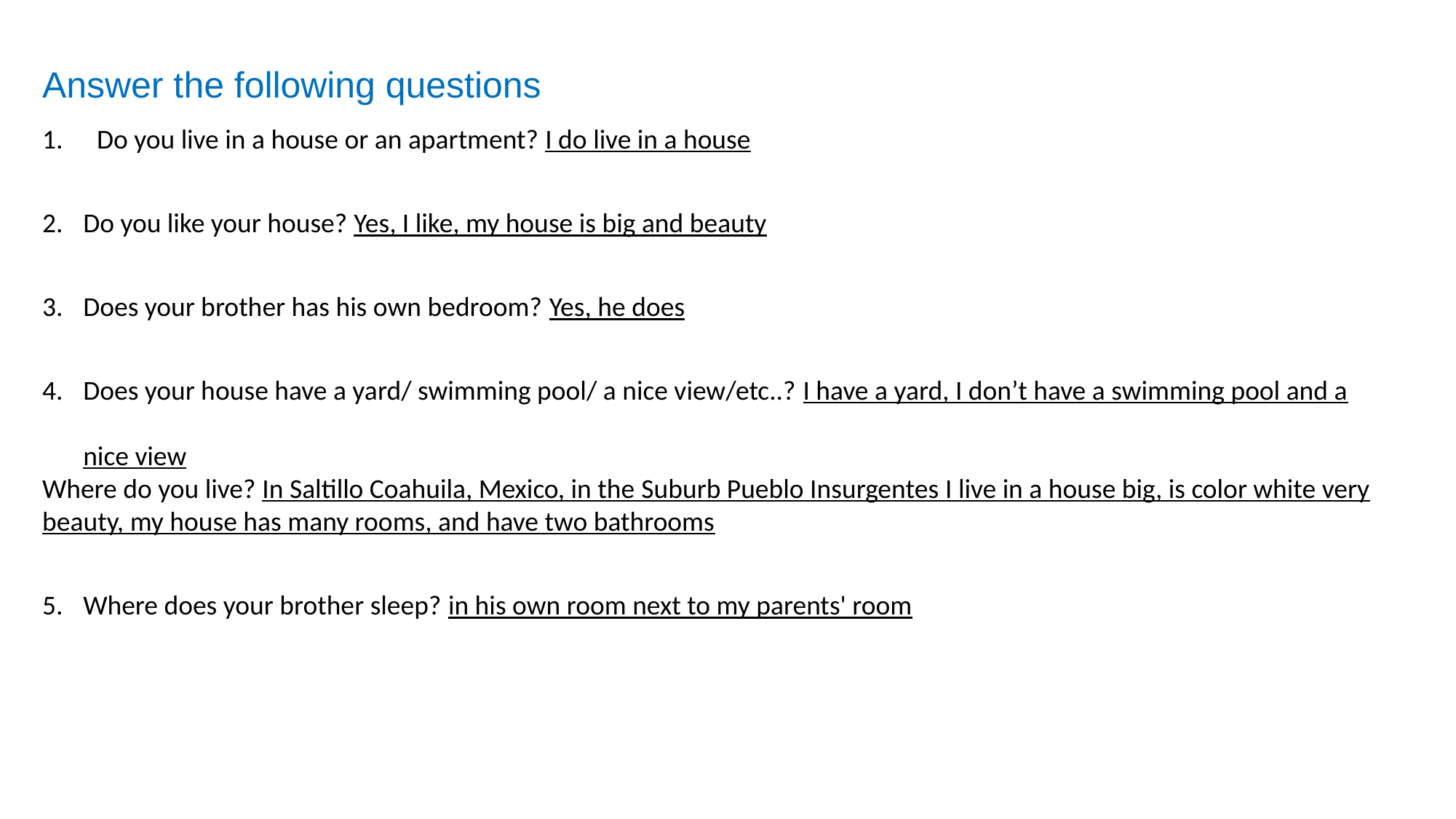

Answer the following questions
Do you live in a house or an apartment? I do live in a house
Do you like your house? Yes, I like, my house is big and beauty
Does your brother has his own bedroom? Yes, he does
Does your house have a yard/ swimming pool/ a nice view/etc..? I have a yard, I don’t have a swimming pool and a nice view
Where do you live? In Saltillo Coahuila, Mexico, in the Suburb Pueblo Insurgentes I live in a house big, is color white very beauty, my house has many rooms, and have two bathrooms
Where does your brother sleep? in his own room next to my parents' room